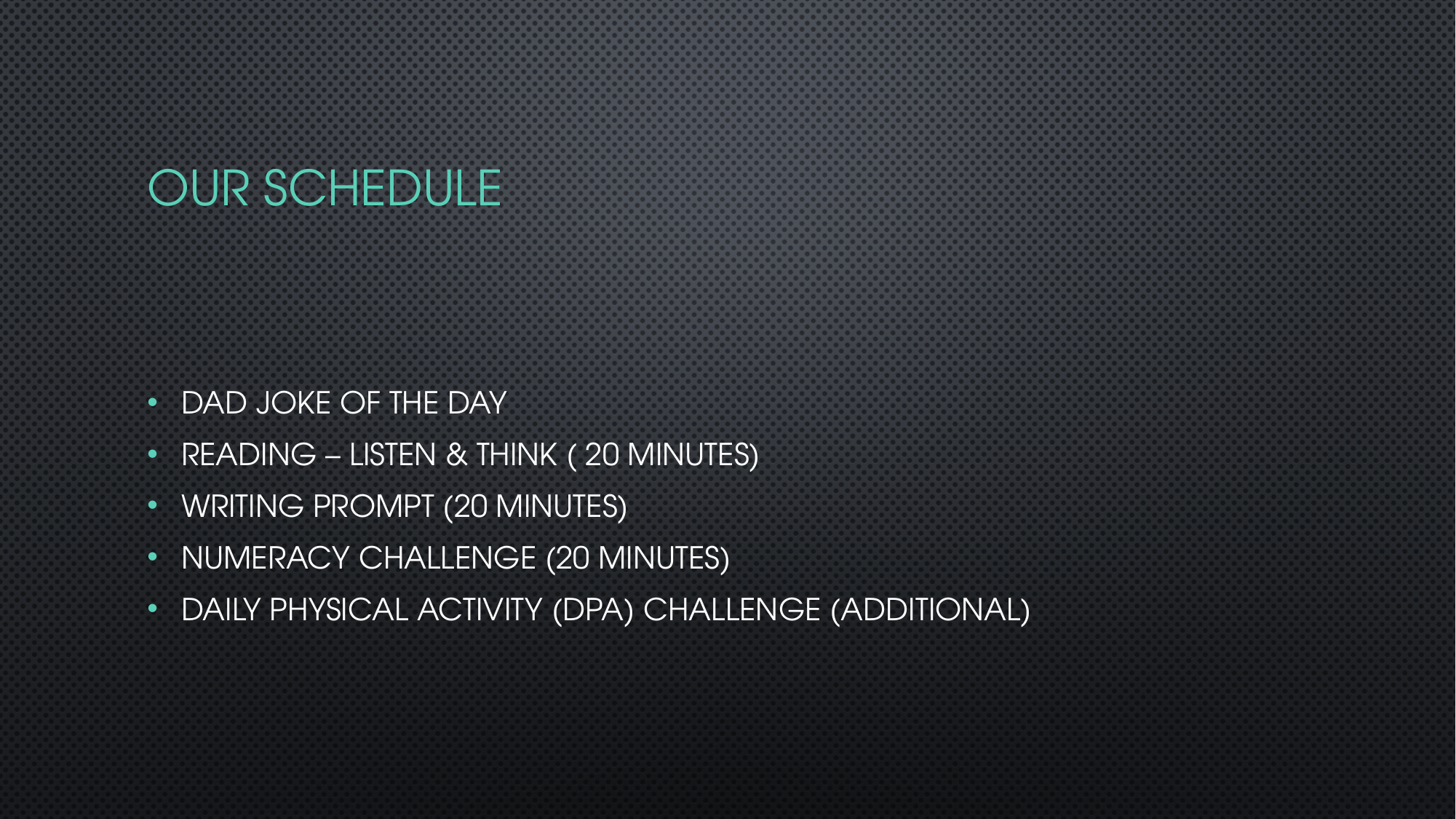

# Our schedule
Dad joke of the day
Reading – Listen & Think ( 20 minutes)
Writing prompt (20 minutes)
Numeracy challenge (20 minutes)
Daily Physical Activity (DPA) Challenge (Additional)